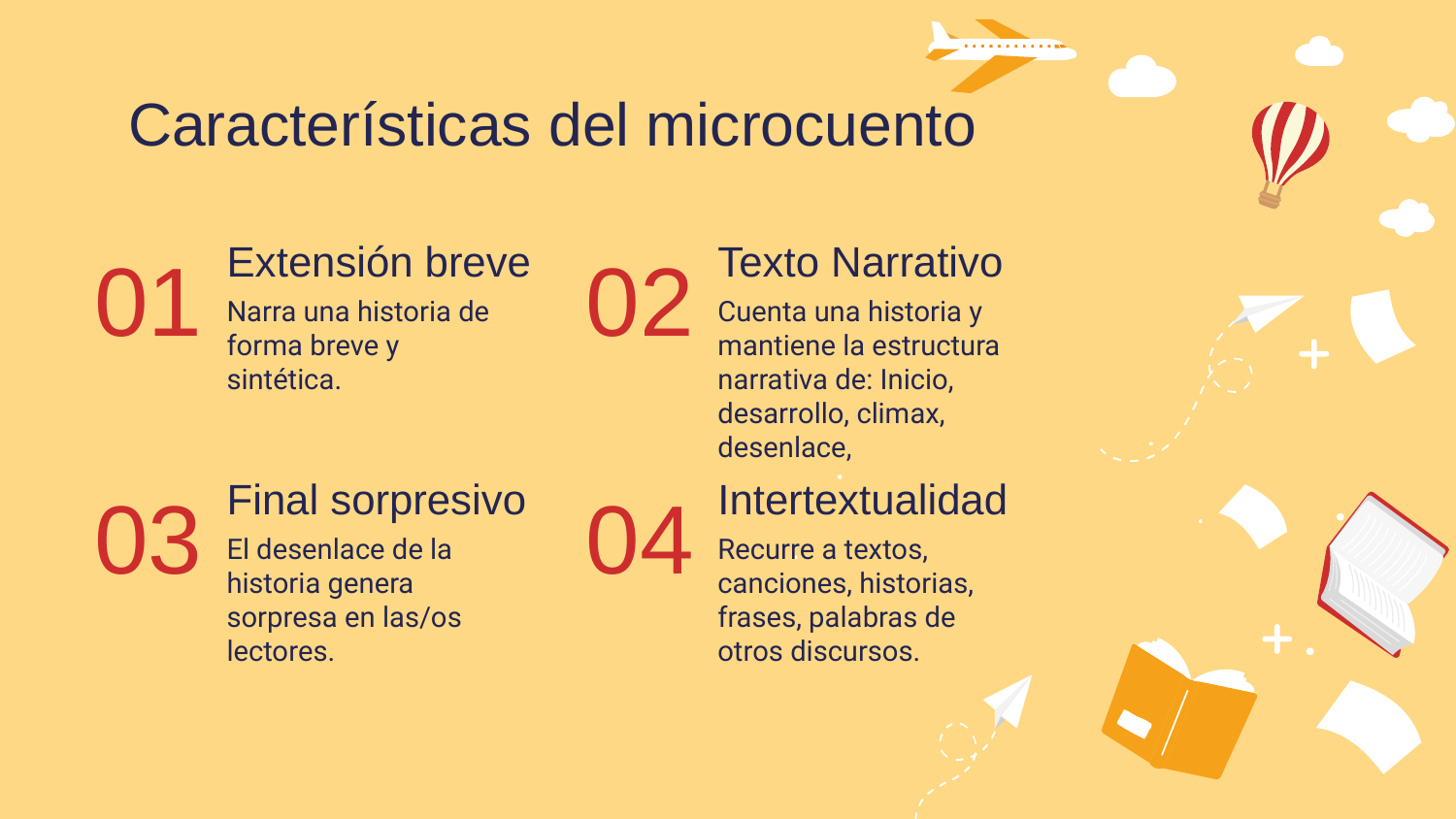

Características del microcuento
01
02
# Extensión breve
Texto Narrativo
Narra una historia de forma breve y sintética.

Cuenta una historia y mantiene la estructura narrativa de: Inicio, desarrollo, climax, desenlace,
03
04
Final sorpresivo
Intertextualidad
El desenlace de la historia genera sorpresa en las/os lectores.
Recurre a textos, canciones, historias, frases, palabras de otros discursos.